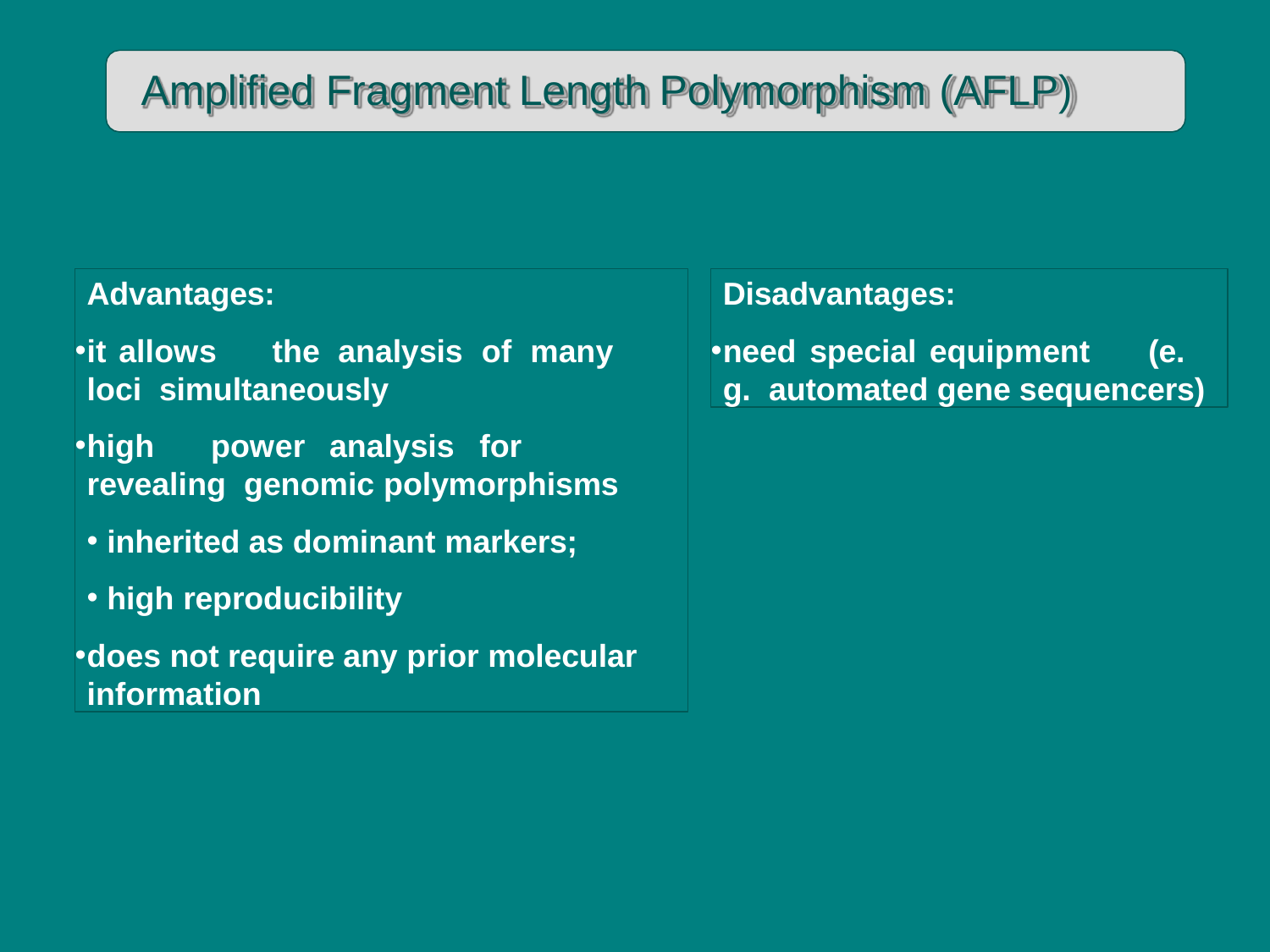

# Amplified Fragment Length Polymorphism (AFLP)

Advantages:
it	allows	the	analysis	of	many	loci  simultaneously
high	power	analysis	for	revealing  genomic polymorphisms
inherited as dominant markers;
high reproducibility
does not require any prior molecular  information
Disadvantages:
need special equipment	(e. g.  automated gene sequencers)